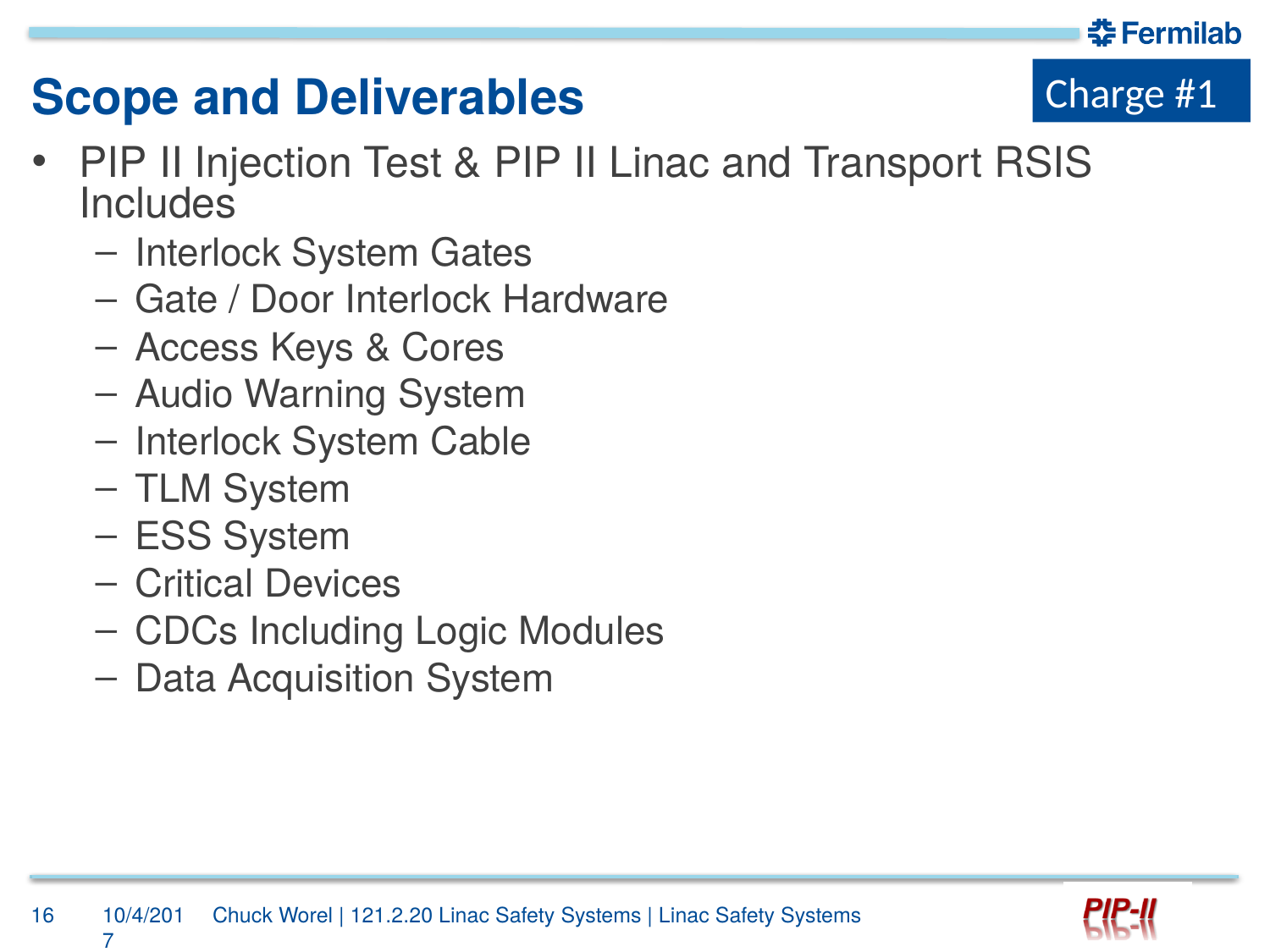

Charge #1
# Scope and Deliverables
PIP II Injection Test & PIP II Linac and Transport RSIS Includes
Interlock System Gates
Gate / Door Interlock Hardware
Access Keys & Cores
Audio Warning System
Interlock System Cable
TLM System
ESS System
Critical Devices
CDCs Including Logic Modules
Data Acquisition System
16
10/4/2017
Chuck Worel | 121.2.20 Linac Safety Systems | Linac Safety Systems